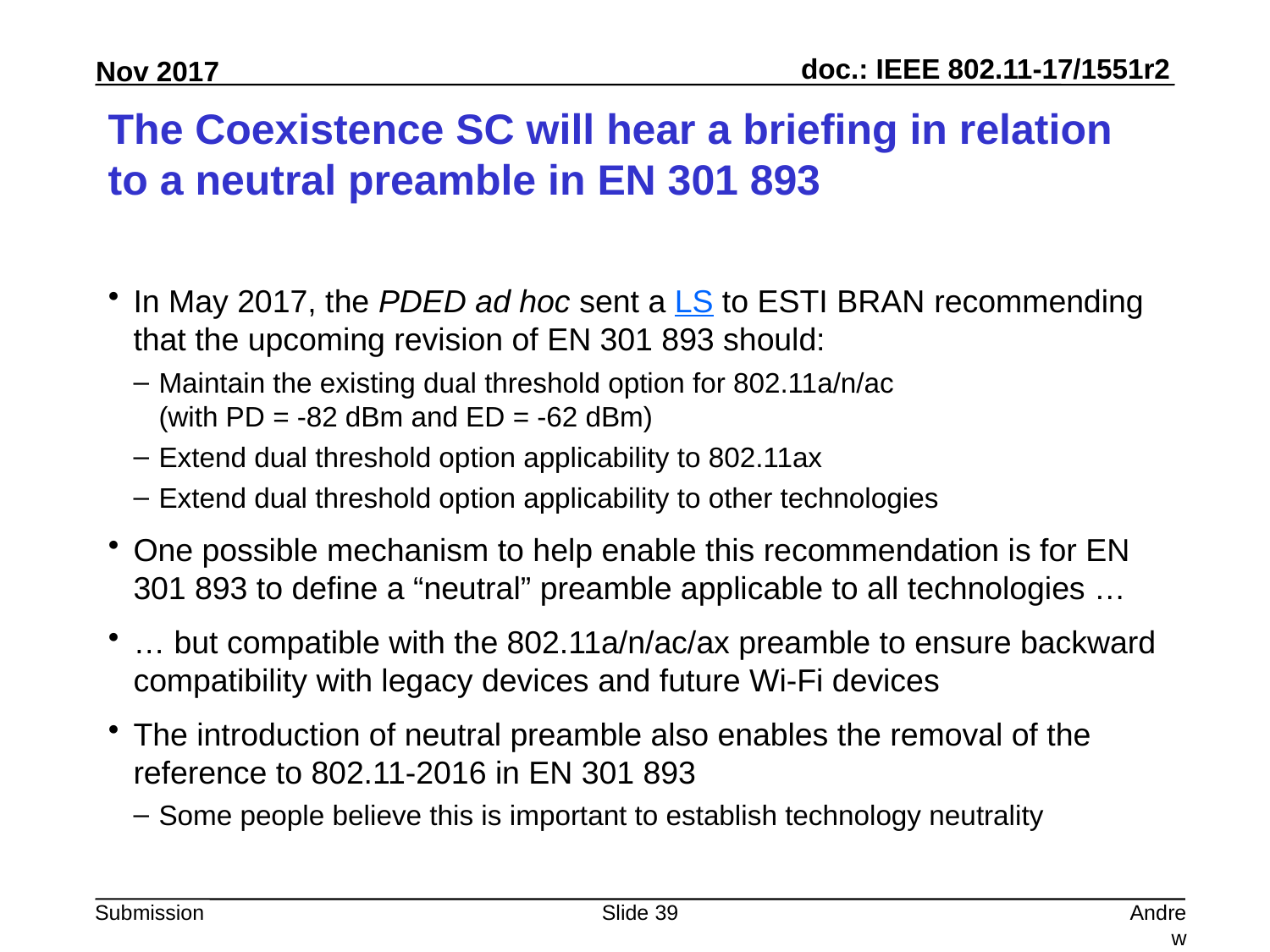

# The Coexistence SC will hear a briefing in relation to a neutral preamble in EN 301 893
In May 2017, the PDED ad hoc sent a LS to ESTI BRAN recommending that the upcoming revision of EN 301 893 should:
Maintain the existing dual threshold option for 802.11a/n/ac
(with PD = -82 dBm and ED = -62 dBm)
Extend dual threshold option applicability to 802.11ax
Extend dual threshold option applicability to other technologies
One possible mechanism to help enable this recommendation is for EN 301 893 to define a “neutral” preamble applicable to all technologies …
… but compatible with the 802.11a/n/ac/ax preamble to ensure backward compatibility with legacy devices and future Wi-Fi devices
The introduction of neutral preamble also enables the removal of the reference to 802.11-2016 in EN 301 893
Some people believe this is important to establish technology neutrality

Slide 39
Andrew Myles, Cisco